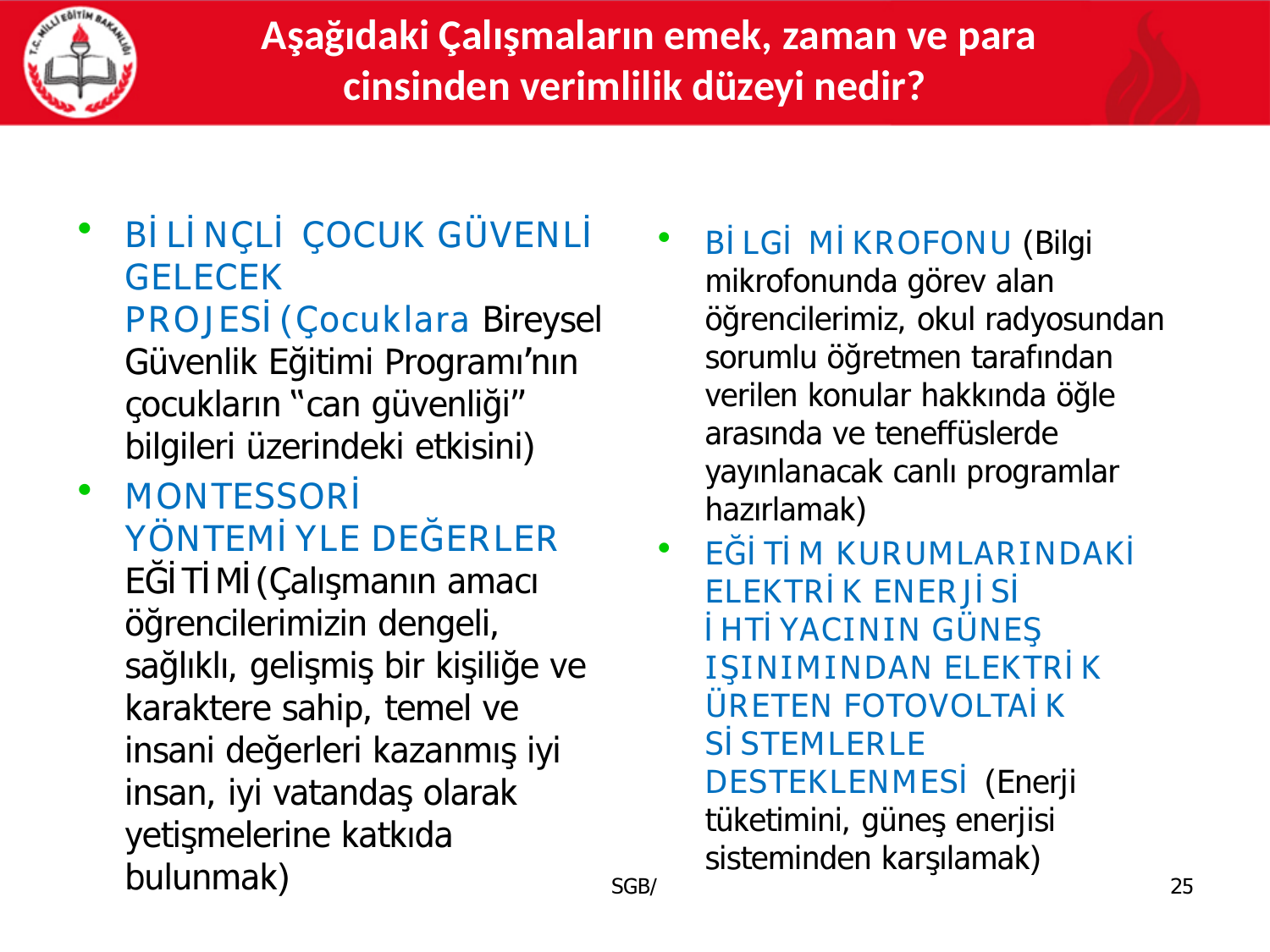

# Aşağıdaki Çalışmaların emek, zaman ve para cinsinden verimlilik düzeyi nedir?
BİLİNÇLİ ÇOCUK GÜVENLİ GELECEK PROJESİ(Çocuklara Bireysel Güvenlik Eğitimi Programı’nın çocukların “can güvenliği” bilgileri üzerindeki etkisini)
MONTESSORİ YÖNTEMİYLE DEĞERLER EĞİTİMİ(Çalışmanın amacı öğrencilerimizin dengeli, sağlıklı, gelişmiş bir kişiliğe ve karaktere sahip, temel ve insani değerleri kazanmış iyi insan, iyi vatandaş olarak yetişmelerine katkıda  bulunmak)
BİLGİ MİKROFONU (Bilgi mikrofonunda görev alan öğrencilerimiz, okul radyosundan sorumlu öğretmen tarafından verilen konular hakkında öğle arasında ve teneffüslerde yayınlanacak canlı programlar hazırlamak)
EĞİTİM KURUMLARINDAKİ ELEKTRİK ENERJİSİ İHTİYACININ GÜNEŞ IŞINIMINDAN ELEKTRİK ÜRETEN FOTOVOLTAİK SİSTEMLERLE DESTEKLENMESİ (Enerji tüketimini, güneş enerjisi sisteminden karşılamak)
SGB/
25